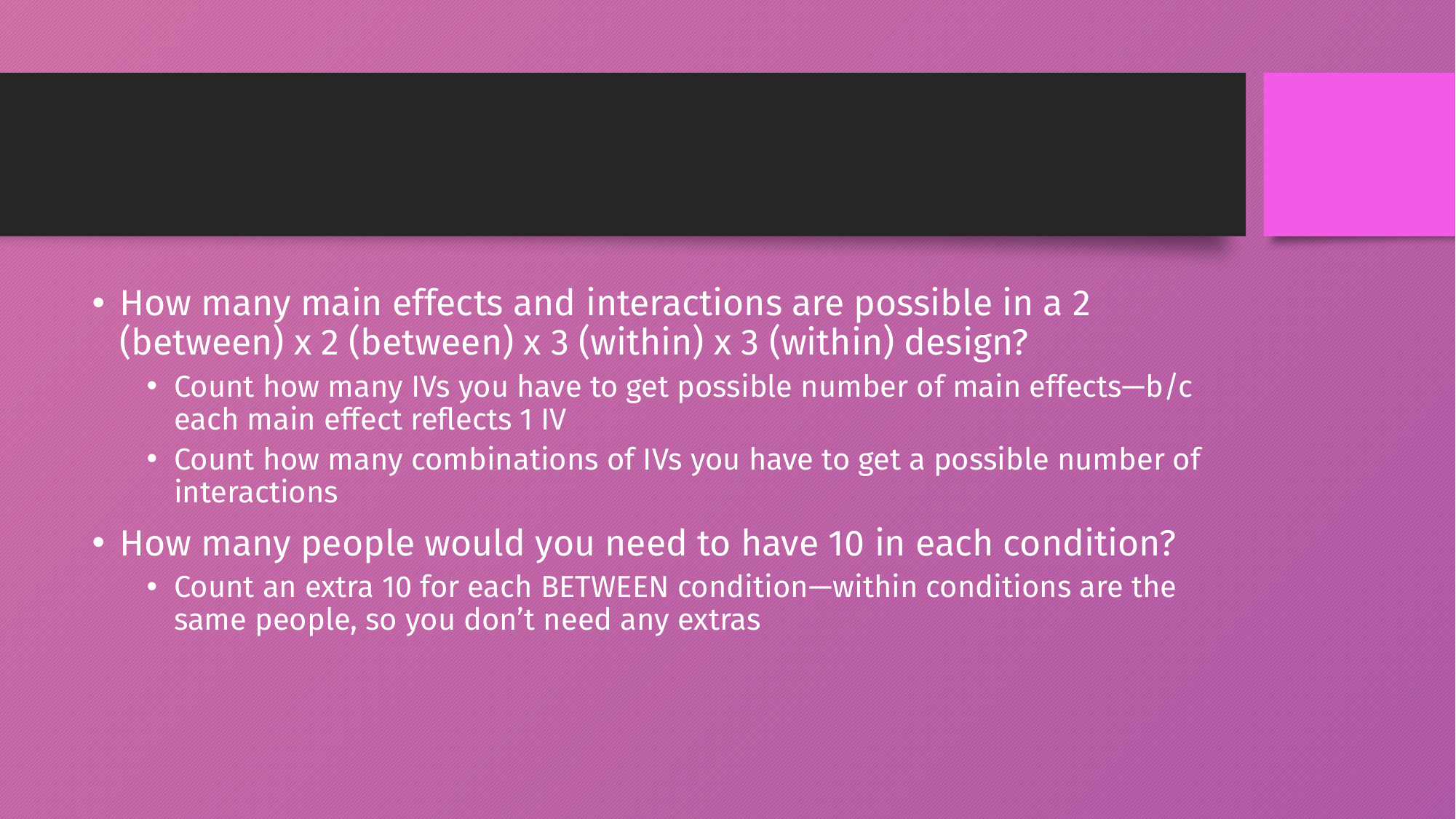

#
How many main effects and interactions are possible in a 2 (between) x 2 (between) x 3 (within) x 3 (within) design?
Count how many IVs you have to get possible number of main effects—b/c each main effect reflects 1 IV
Count how many combinations of IVs you have to get a possible number of interactions
How many people would you need to have 10 in each condition?
Count an extra 10 for each BETWEEN condition—within conditions are the same people, so you don’t need any extras